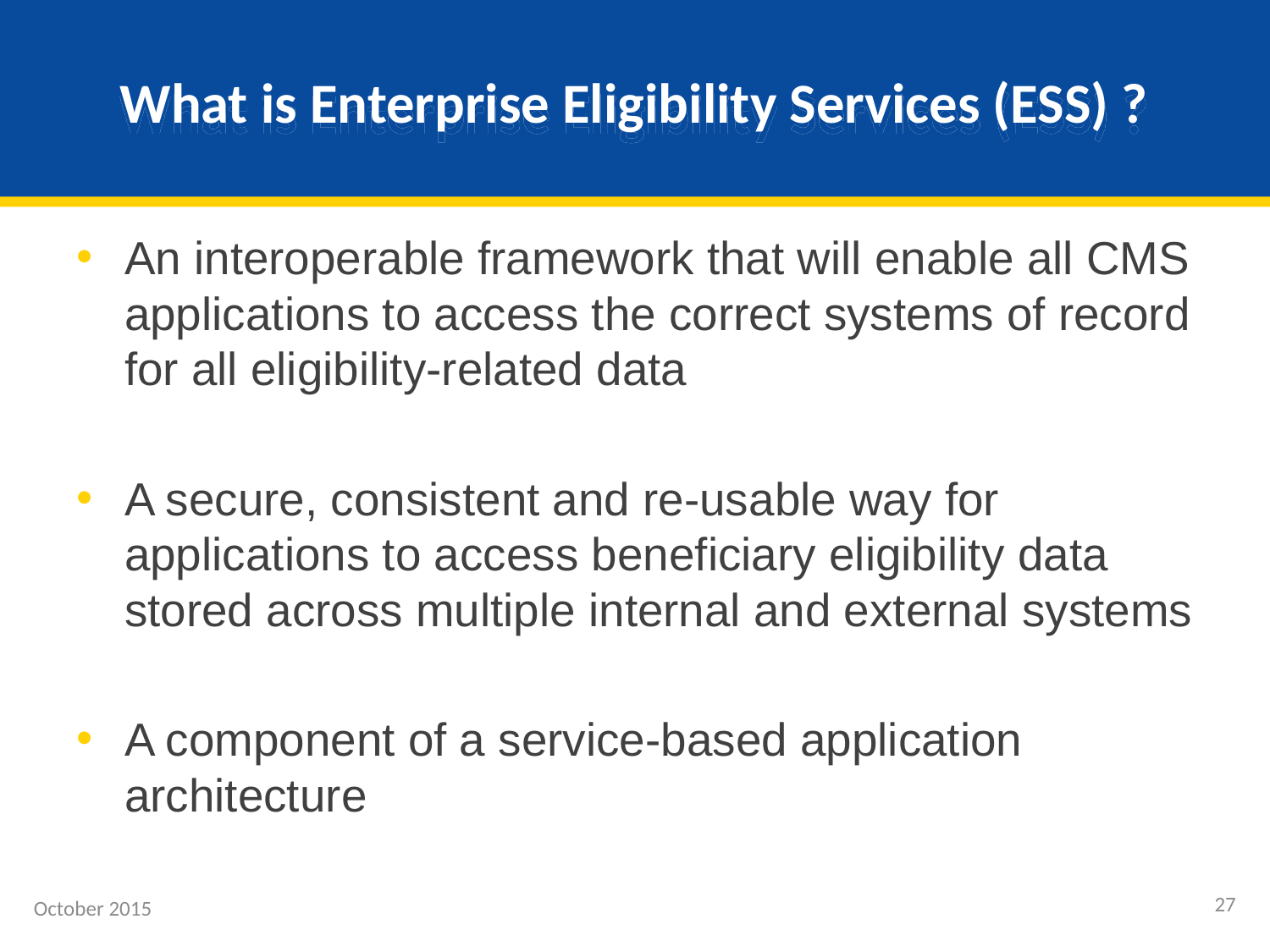

# What is Enterprise Eligibility Services (ESS) ?
An interoperable framework that will enable all CMS applications to access the correct systems of record for all eligibility-related data

A secure, consistent and re-usable way for applications to access beneficiary eligibility data stored across multiple internal and external systems

A component of a service-based application architecture

27
October 2015